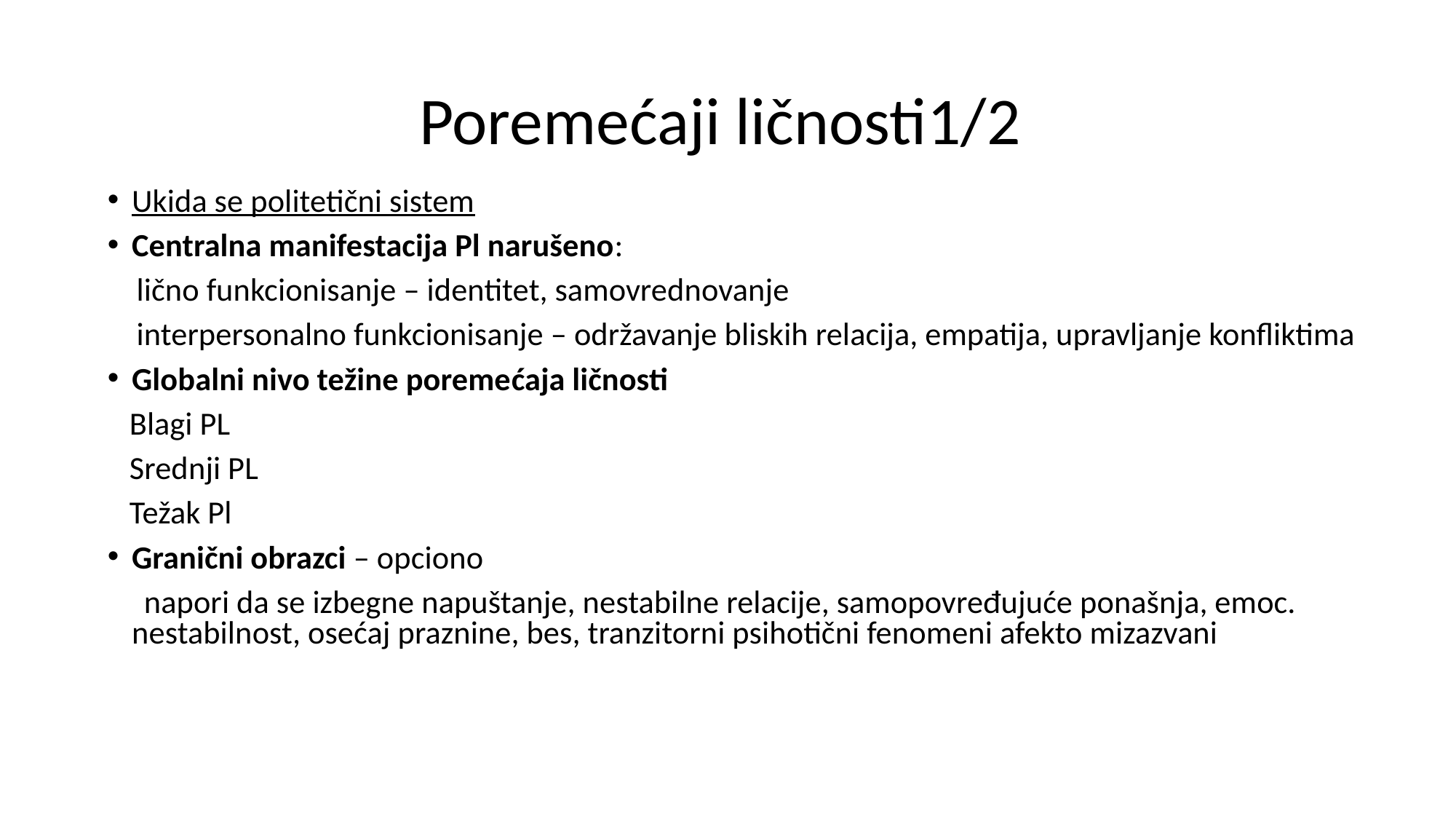

# Poremećaji ličnosti1/2
Ukida se politetični sistem
Centralna manifestacija Pl narušeno:
    lično funkcionisanje – identitet, samovrednovanje
    interpersonalno funkcionisanje – održavanje bliskih relacija, empatija, upravljanje konfliktima
Globalni nivo težine poremećaja ličnosti
   Blagi PL
   Srednji PL
   Težak Pl
Granični obrazci – opciono
     napori da se izbegne napuštanje, nestabilne relacije, samopovređujuće ponašnja, emoc. nestabilnost, osećaj praznine, bes, tranzitorni psihotični fenomeni afekto mizazvani